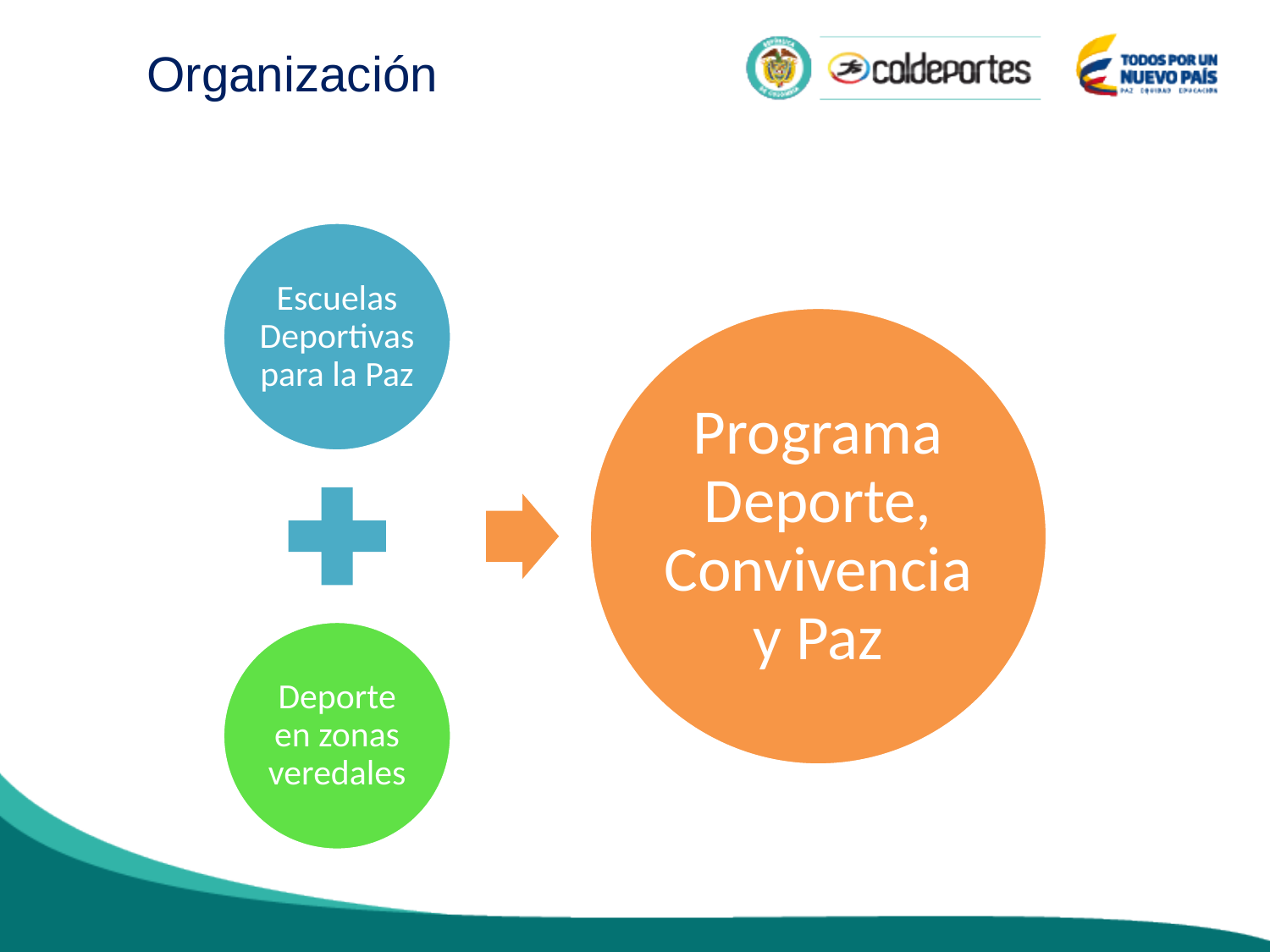

Organización
Escuelas Deportivas para la Paz

Deporte en zonas veredales

Programa Deporte, Convivencia y Paz